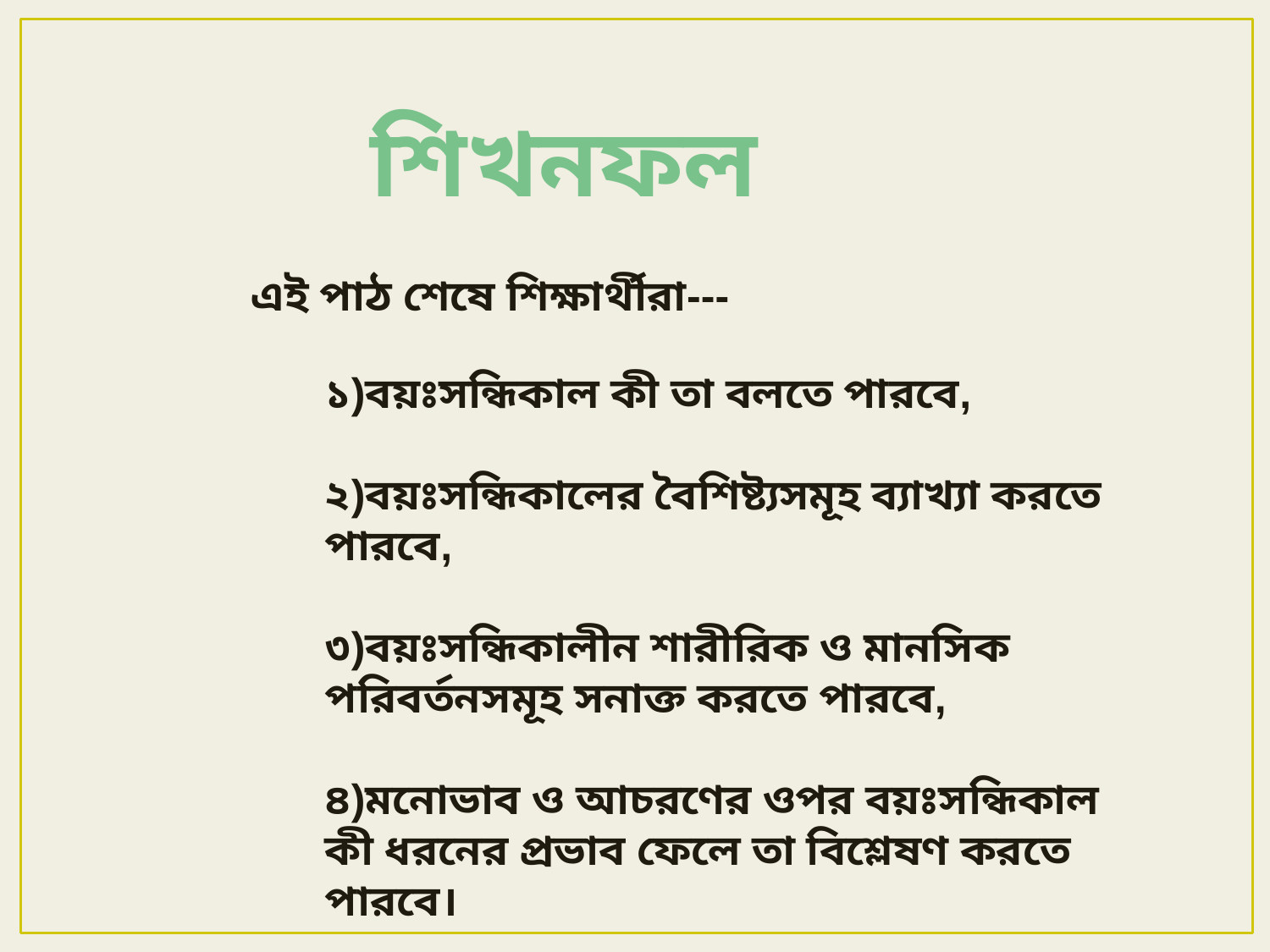

শিখনফল
এই পাঠ শেষে শিক্ষার্থীরা---

১)বয়ঃসন্ধিকাল কী তা বলতে পারবে,

২)বয়ঃসন্ধিকালের বৈশিষ্ট্যসমূহ ব্যাখ্যা করতে পারবে,

৩)বয়ঃসন্ধিকালীন শারীরিক ও মানসিক পরিবর্তনসমূহ সনাক্ত করতে পারবে,

৪)মনোভাব ও আচরণের ওপর বয়ঃসন্ধিকাল কী ধরনের প্রভাব ফেলে তা বিশ্লেষণ করতে পারবে।